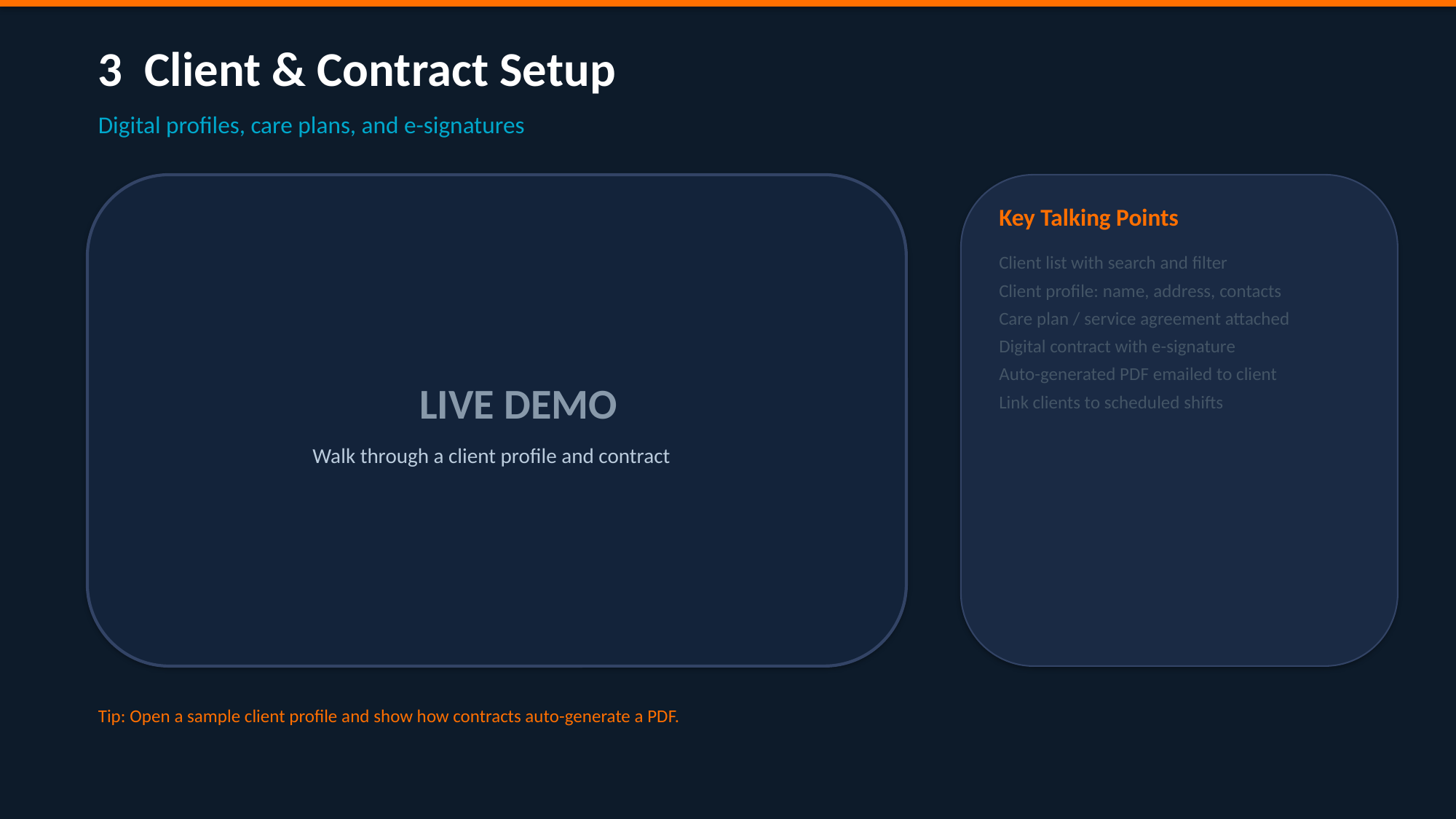

3  Client & Contract Setup
Digital profiles, care plans, and e-signatures

Key Talking Points
Client list with search and filter
Client profile: name, address, contacts
Care plan / service agreement attached
Digital contract with e-signature
Auto-generated PDF emailed to client
Link clients to scheduled shifts
LIVE DEMO
Walk through a client profile and contract
Tip: Open a sample client profile and show how contracts auto-generate a PDF.